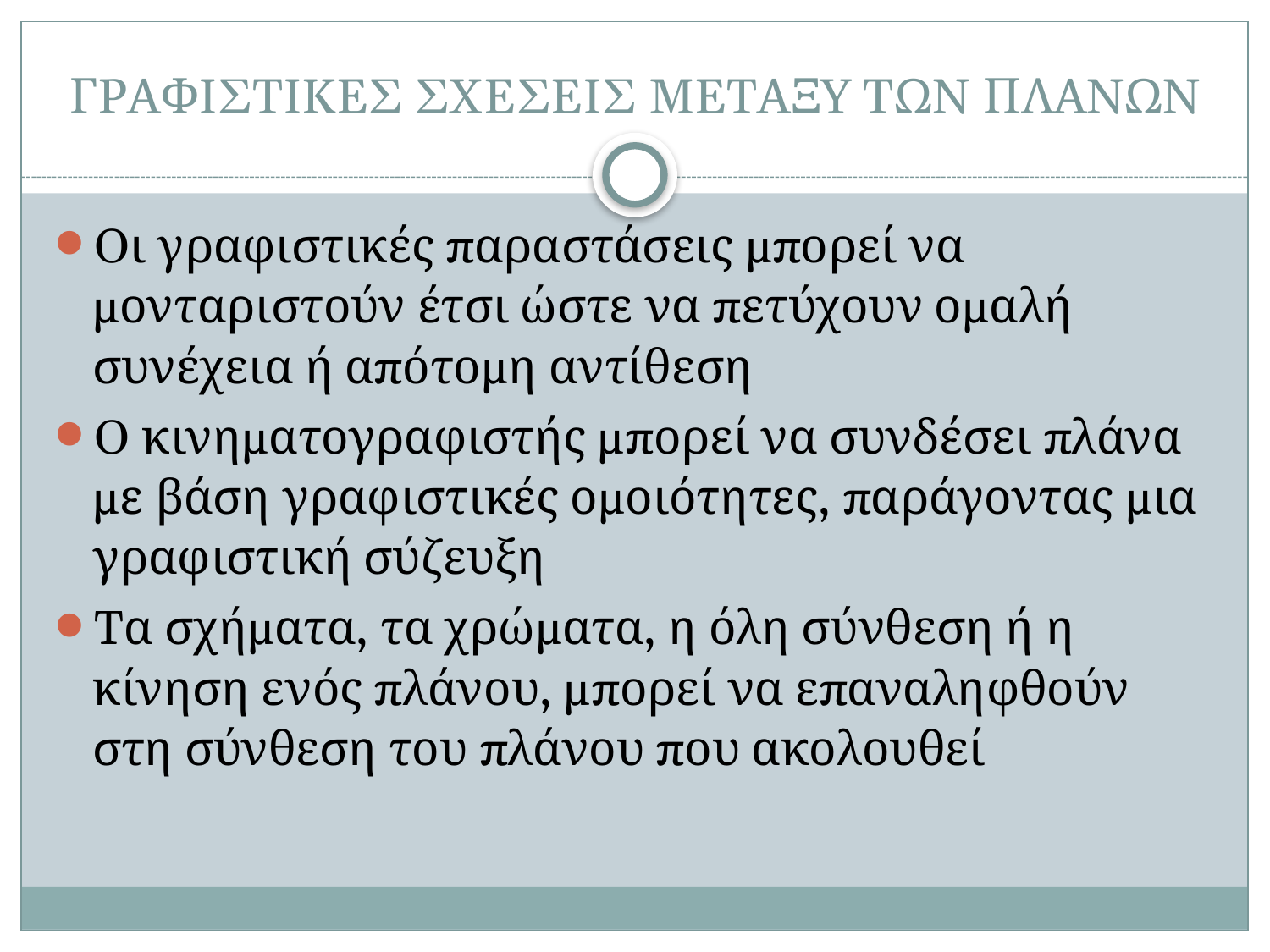

# ΓΡΑΦΙΣΤΙΚΕΣ ΣΧΕΣΕΙΣ ΜΕΤΑΞΥ ΤΩΝ ΠΛΑΝΩΝ
Οι γραφιστικές παραστάσεις μπορεί να μονταριστούν έτσι ώστε να πετύχουν ομαλή συνέχεια ή απότομη αντίθεση
Ο κινηματογραφιστής μπορεί να συνδέσει πλάνα με βάση γραφιστικές ομοιότητες, παράγοντας μια γραφιστική σύζευξη
Τα σχήματα, τα χρώματα, η όλη σύνθεση ή η κίνηση ενός πλάνου, μπορεί να επαναληφθούν στη σύνθεση του πλάνου που ακολουθεί